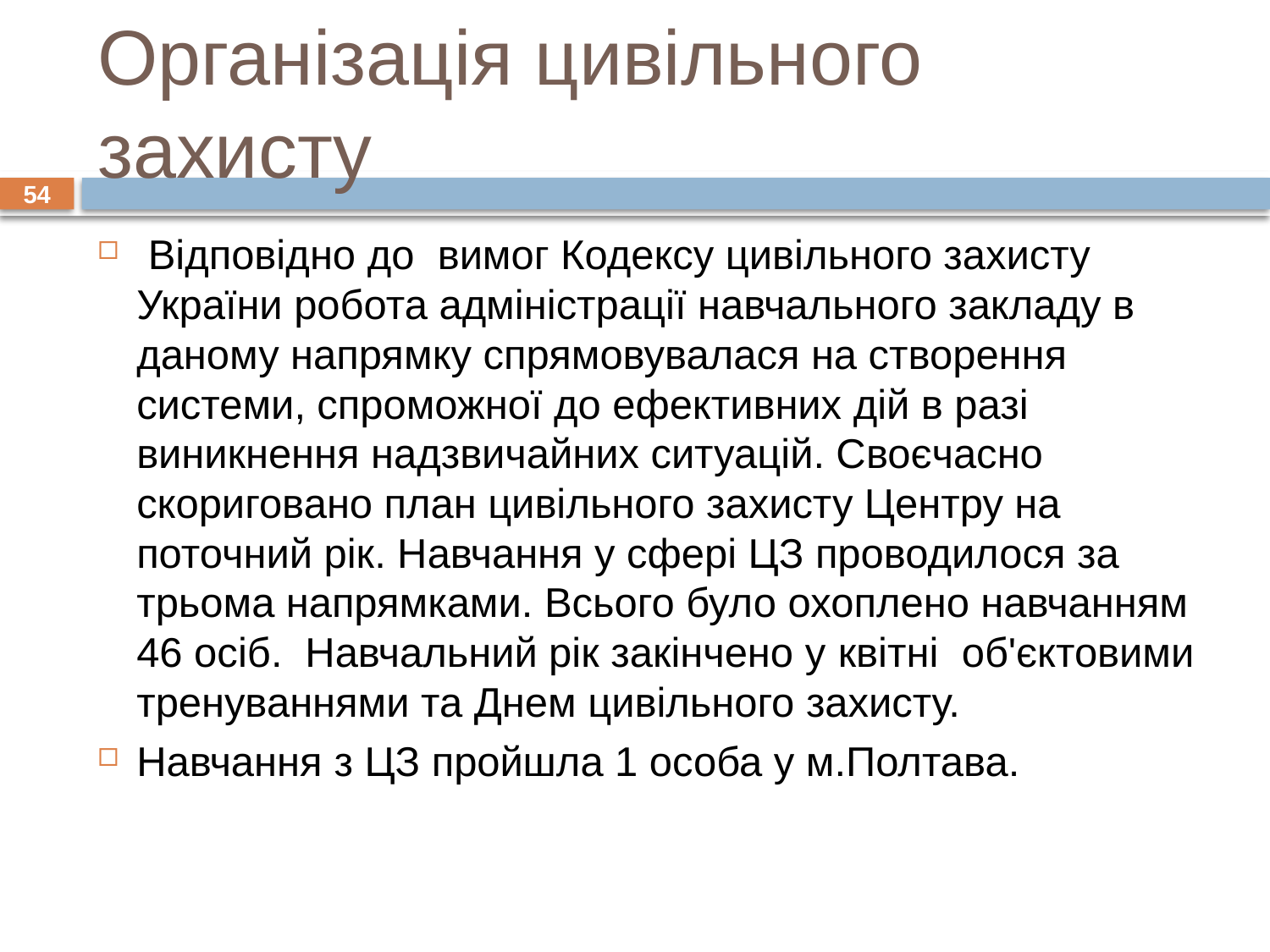

# Організація цивільного захисту
54
 Відповідно до  вимог Кодексу цивільного захисту України робота адміністрації навчального закладу в даному напрямку спрямовувалася на створення системи, спроможної до ефективних дій в разі виникнення надзвичайних ситуацій. Своєчасно скориговано план цивільного захисту Центру на поточний рік. Навчання у сфері ЦЗ проводилося за трьома напрямками. Всього було охоплено навчанням 46 осіб.  Навчальний рік закінчено у квітні  об'єктовими тренуваннями та Днем цивільного захисту.
Навчання з ЦЗ пройшла 1 особа у м.Полтава.